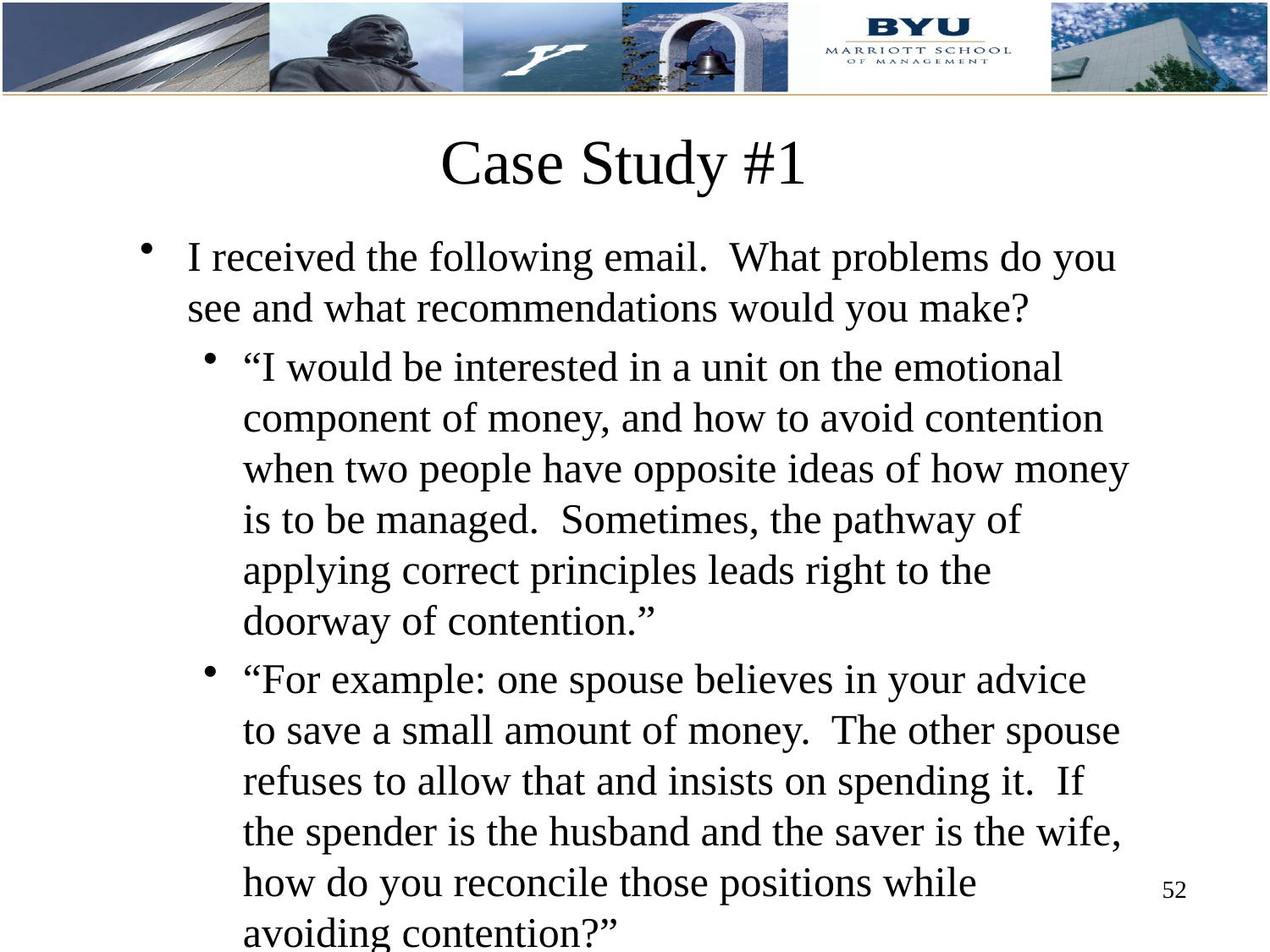

# Case Study #1
I received the following email.  What problems do you see and what recommendations would you make?
“I would be interested in a unit on the emotional component of money, and how to avoid contention when two people have opposite ideas of how money is to be managed.  Sometimes, the pathway of applying correct principles leads right to the doorway of contention.”
“For example: one spouse believes in your advice to save a small amount of money.  The other spouse refuses to allow that and insists on spending it.  If the spender is the husband and the saver is the wife, how do you reconcile those positions while avoiding contention?”